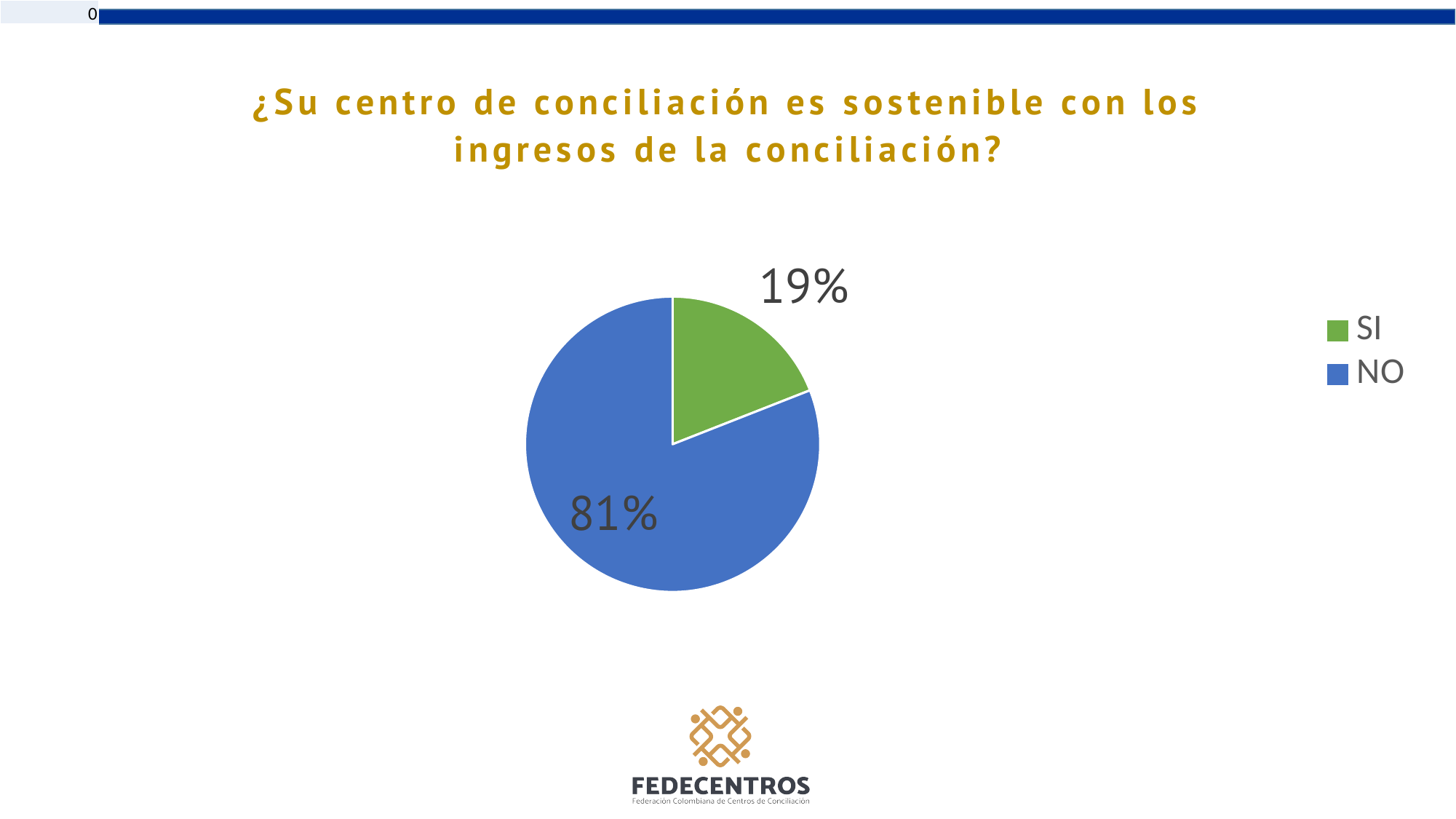

### Chart: ¿Su centro de conciliación es sostenible con los ingresos de la conciliación?

| Category |  |
|---|---|
| SI | 0.1905 |
| NO | 0.8095 |